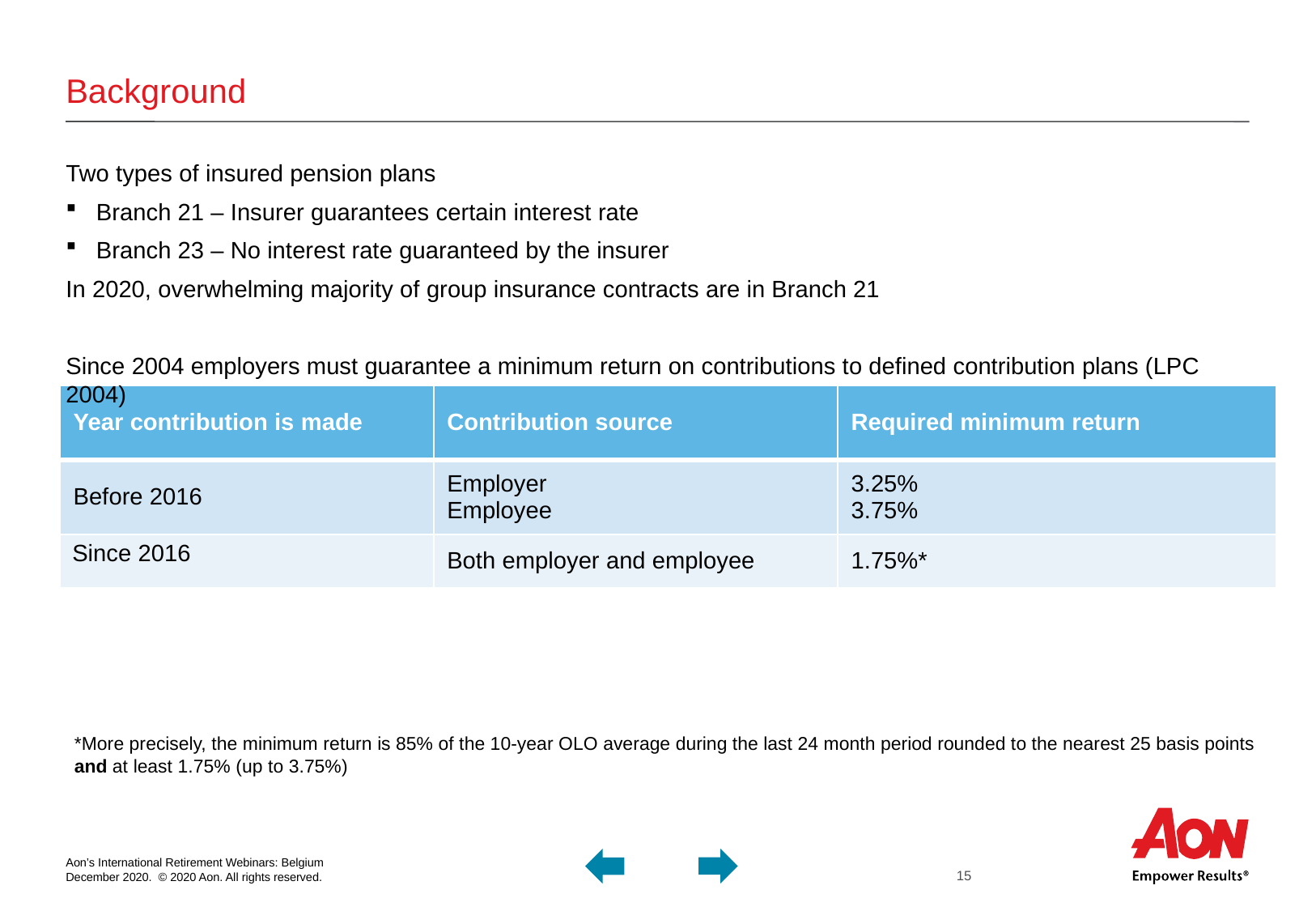

# Background
Two types of insured pension plans
Branch 21 – Insurer guarantees certain interest rate
Branch 23 – No interest rate guaranteed by the insurer
In 2020, overwhelming majority of group insurance contracts are in Branch 21

Since 2004 employers must guarantee a minimum return on contributions to defined contribution plans (LPC 2004)
| Year contribution is made | Contribution source | Required minimum return |
| --- | --- | --- |
| Before 2016 | Employer Employee | 3.25% 3.75% |
| Since 2016 | Both employer and employee | 1.75%\* |
*More precisely, the minimum return is 85% of the 10-year OLO average during the last 24 month period rounded to the nearest 25 basis points
and at least 1.75% (up to 3.75%)